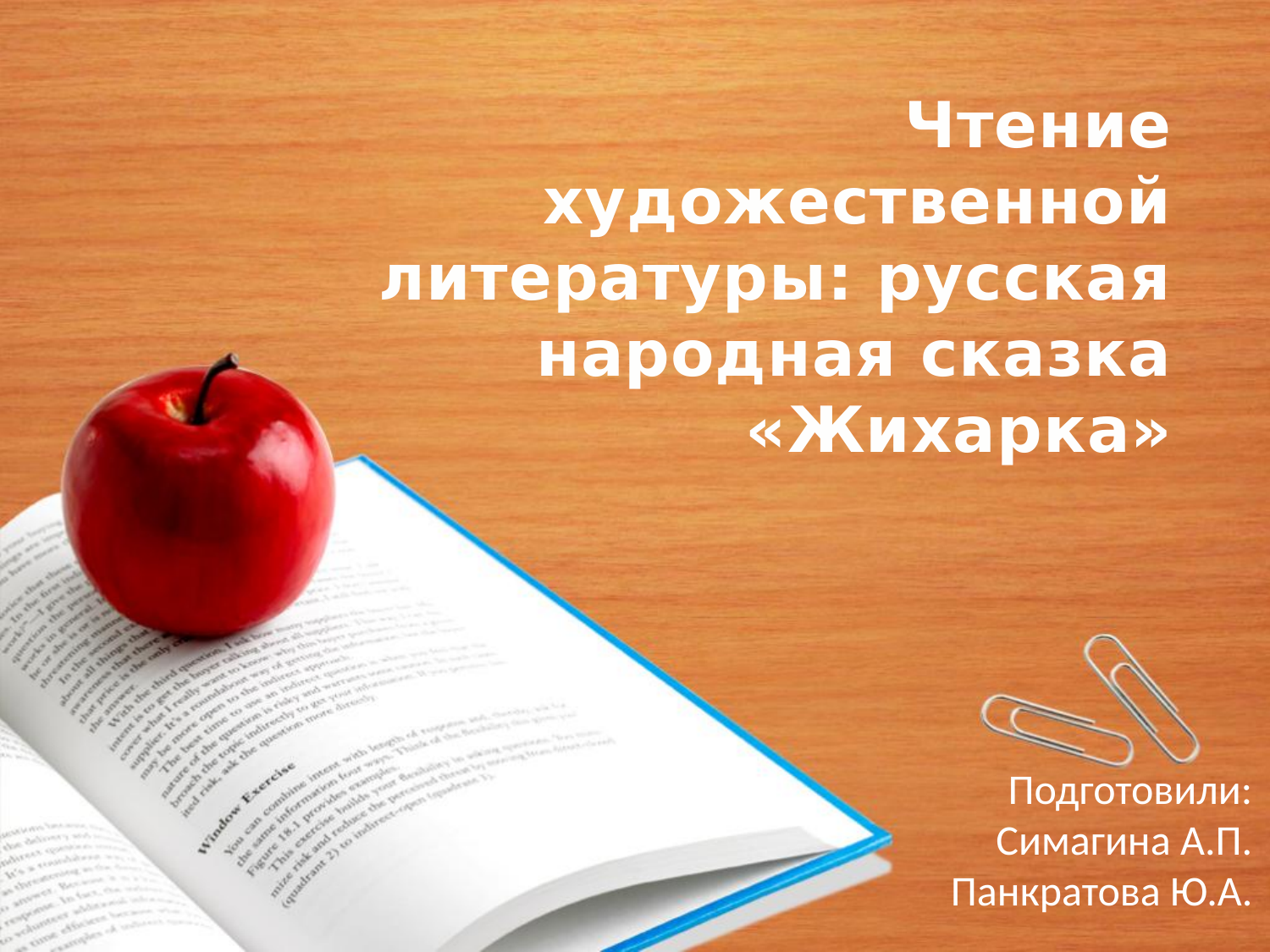

Чтение художественной литературы: русская народная сказка «Жихарка»
Подготовили:
Симагина А.П.
Панкратова Ю.А.